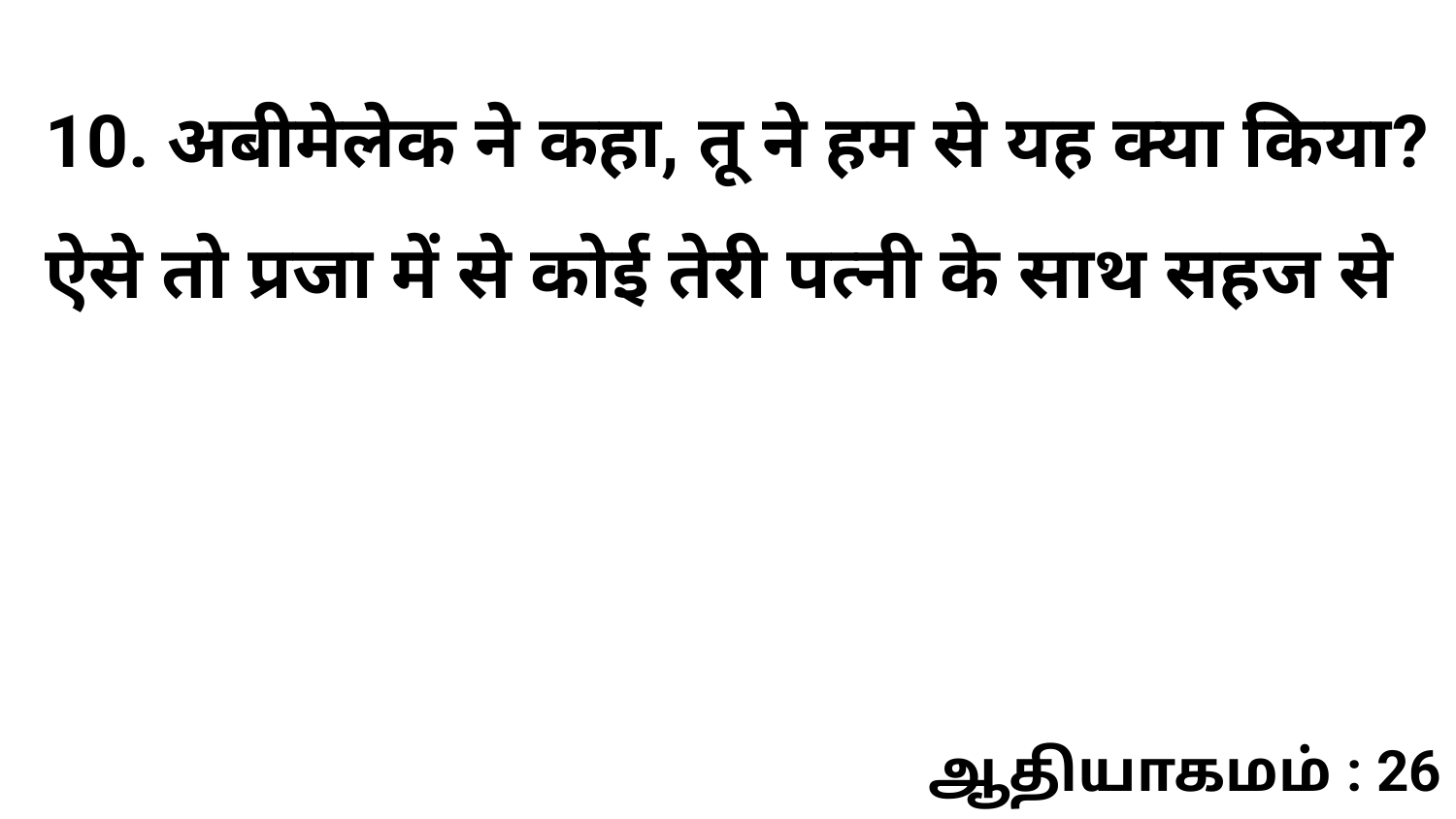

10. अबीमेलेक ने कहा, तू ने हम से यह क्या किया? ऐसे तो प्रजा में से कोई तेरी पत्नी के साथ सहज से
ஆதியாகமம் : 26